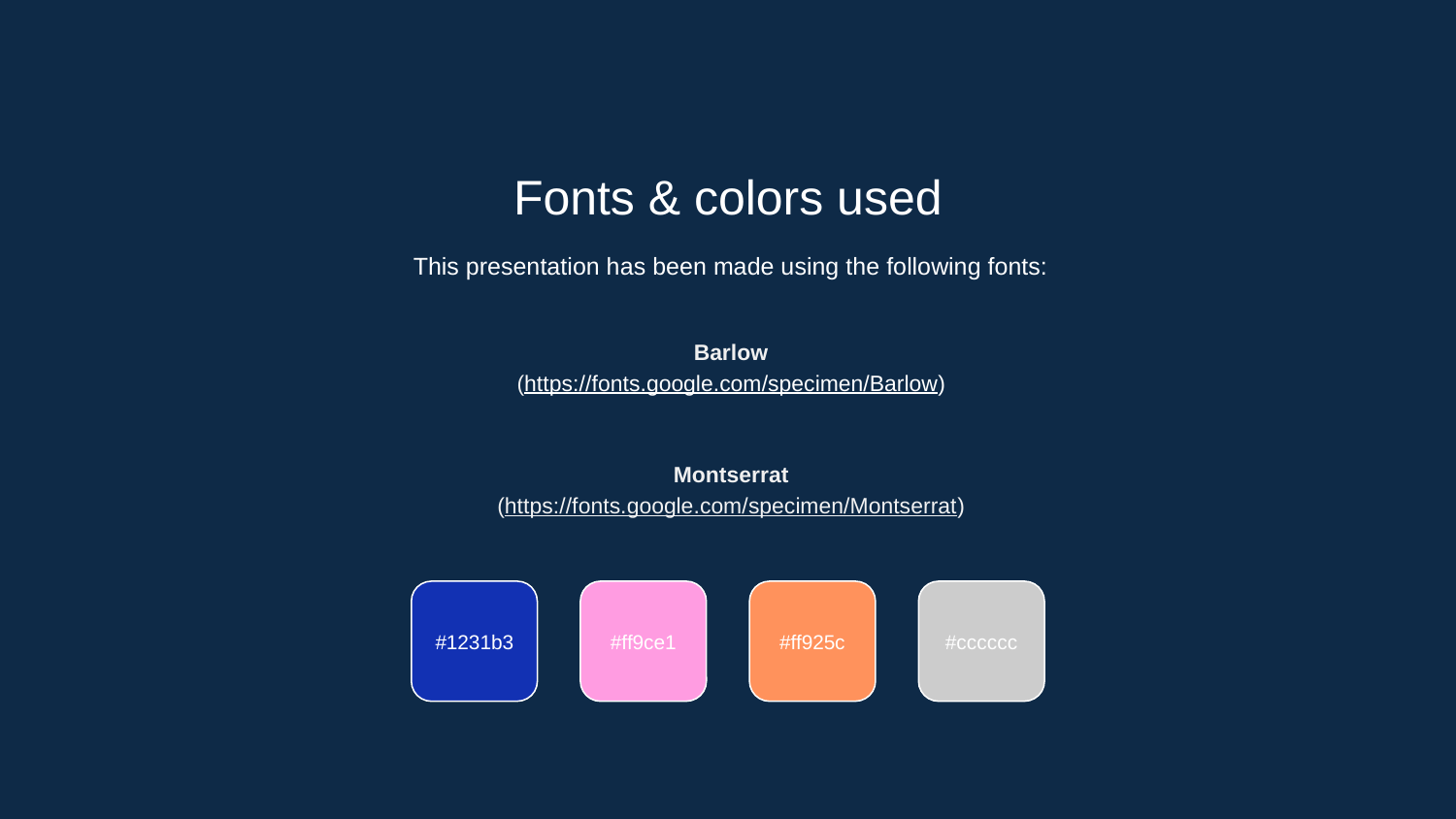

Fonts & colors used
This presentation has been made using the following fonts:

Barlow
(https://fonts.google.com/specimen/Barlow)

Montserrat
(https://fonts.google.com/specimen/Montserrat)

#1231b3
#ff9ce1
#ff925c
#cccccc